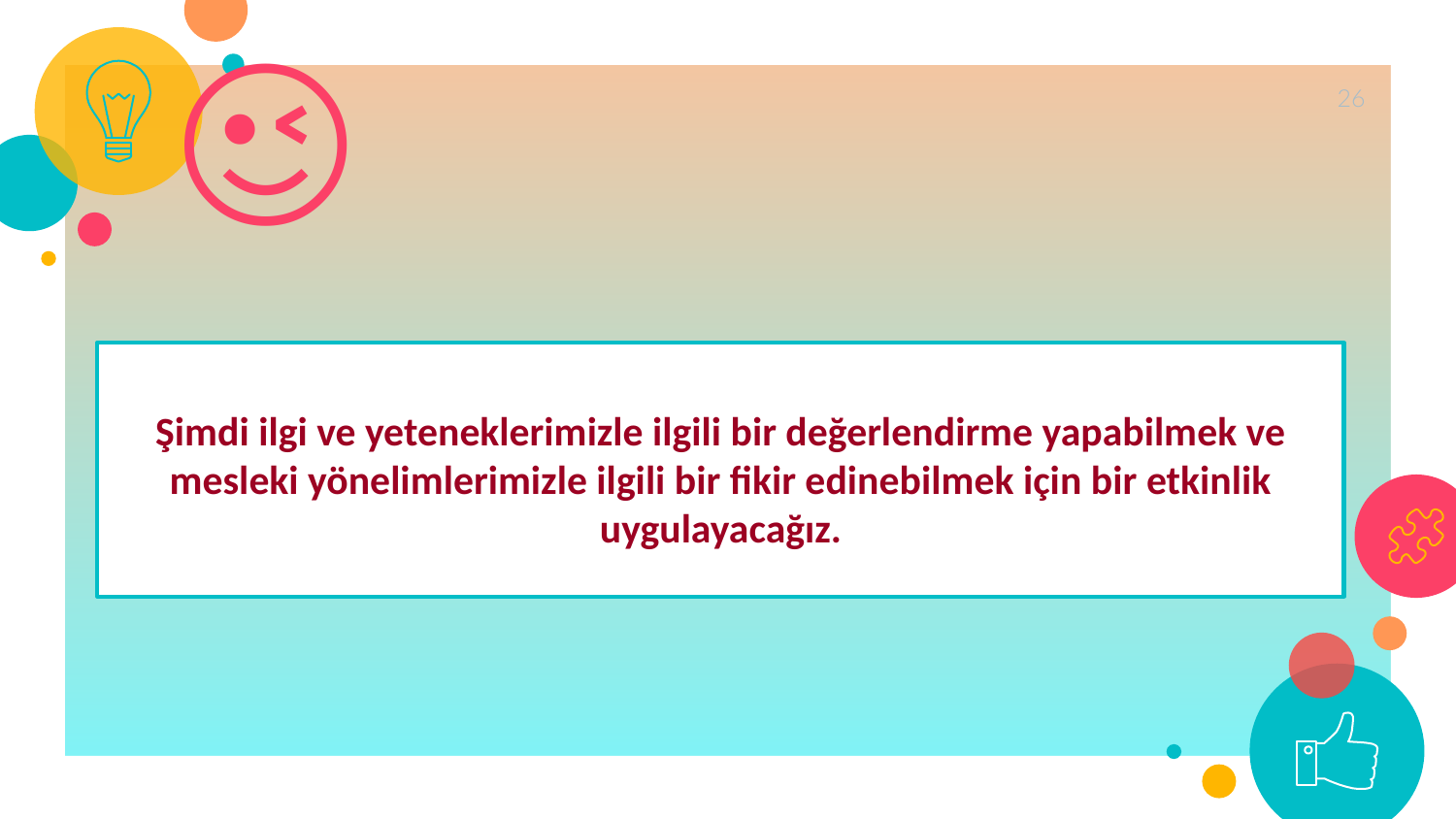

26
😉

Şimdi ilgi ve yeteneklerimizle ilgili bir değerlendirme yapabilmek ve mesleki yönelimlerimizle ilgili bir fikir edinebilmek için bir etkinlik uygulayacağız.